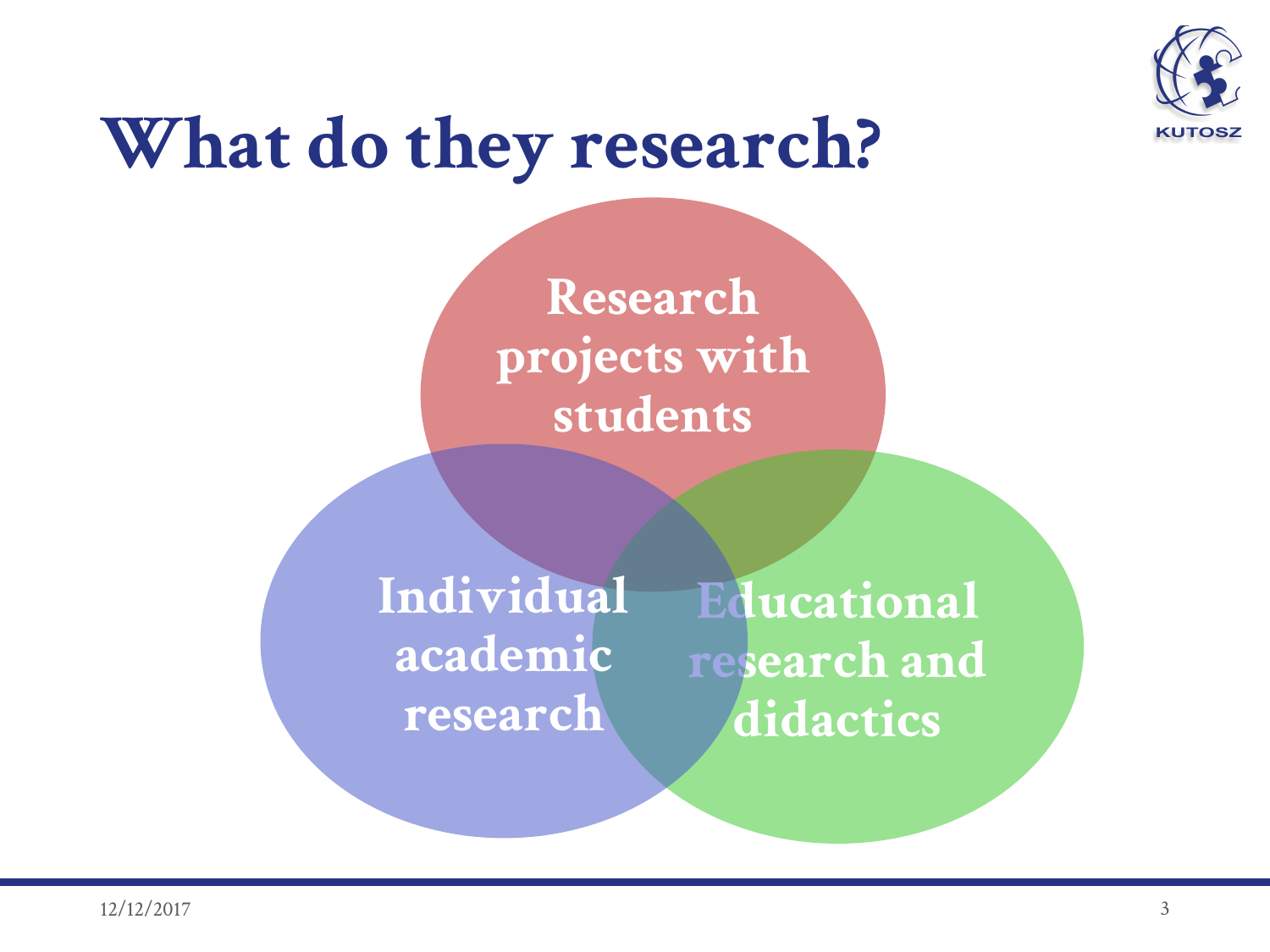

# What do they research?
Research projects with students
Educational research and didactics
Individual academic research
12/12/2017
3